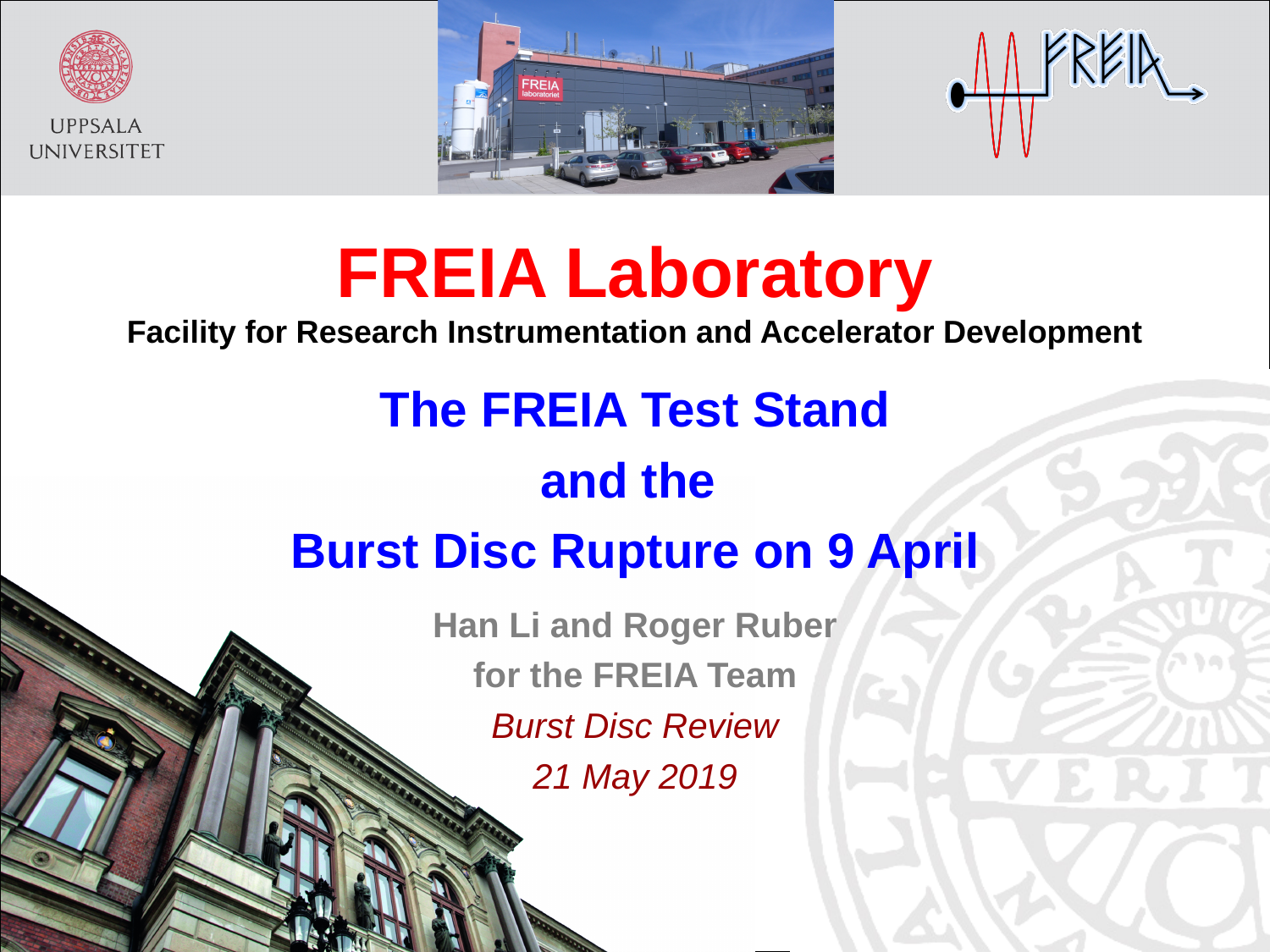

# FREIA Laboratory Facility for Research Instrumentation and Accelerator Development
The FREIA Test Stand
and the
Burst Disc Rupture on 9 April
Han Li and Roger Ruber
for the FREIA Team
Burst Disc Review
21 May 2019